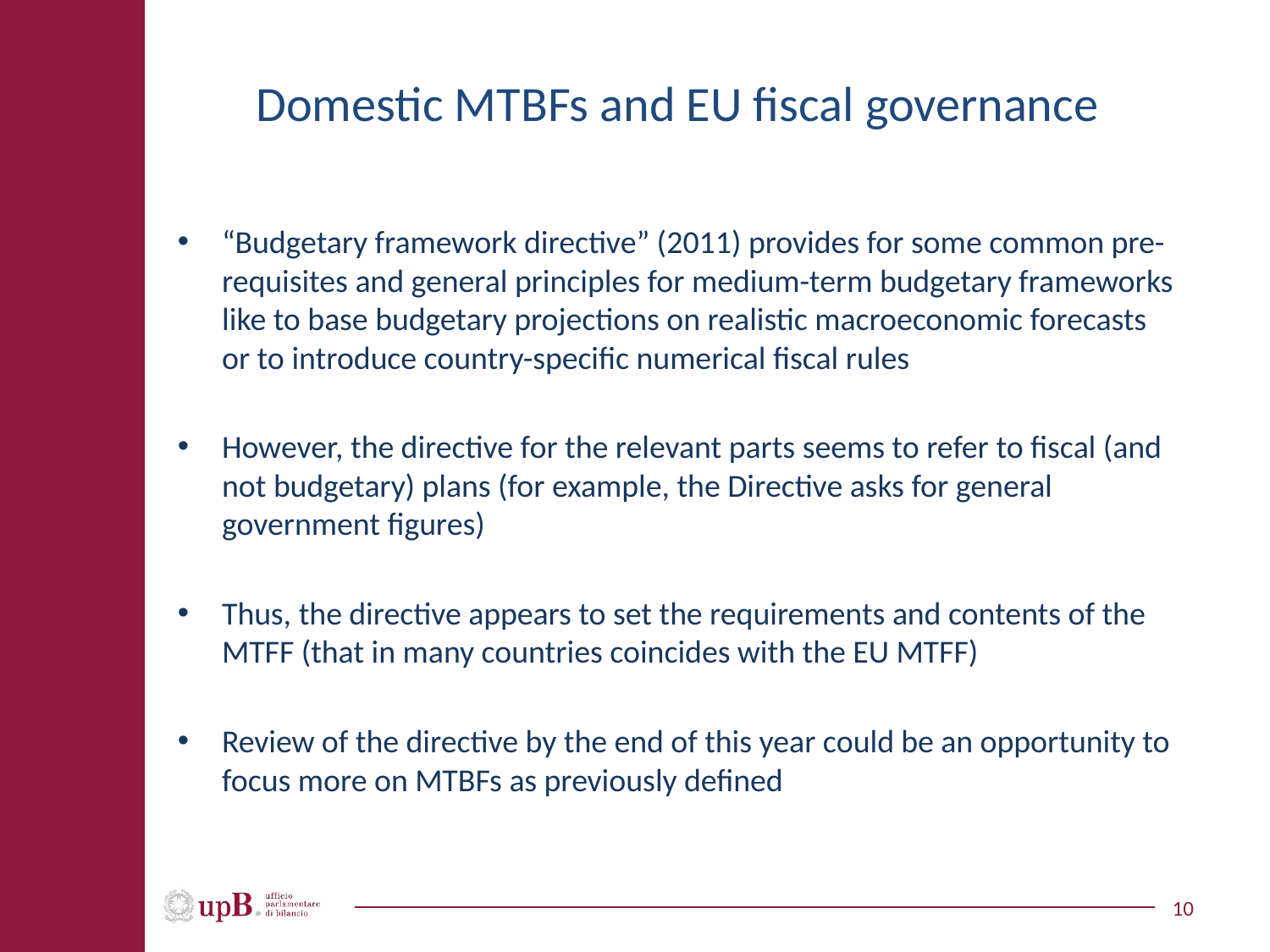

# Domestic MTBFs and EU fiscal governance

“Budgetary framework directive” (2011) provides for some common pre-requisites and general principles for medium-term budgetary frameworks like to base budgetary projections on realistic macroeconomic forecasts or to introduce country-specific numerical fiscal rules

However, the directive for the relevant parts seems to refer to fiscal (and not budgetary) plans (for example, the Directive asks for general government figures)

Thus, the directive appears to set the requirements and contents of the MTFF (that in many countries coincides with the EU MTFF)

Review of the directive by the end of this year could be an opportunity to focus more on MTBFs as previously defined
10